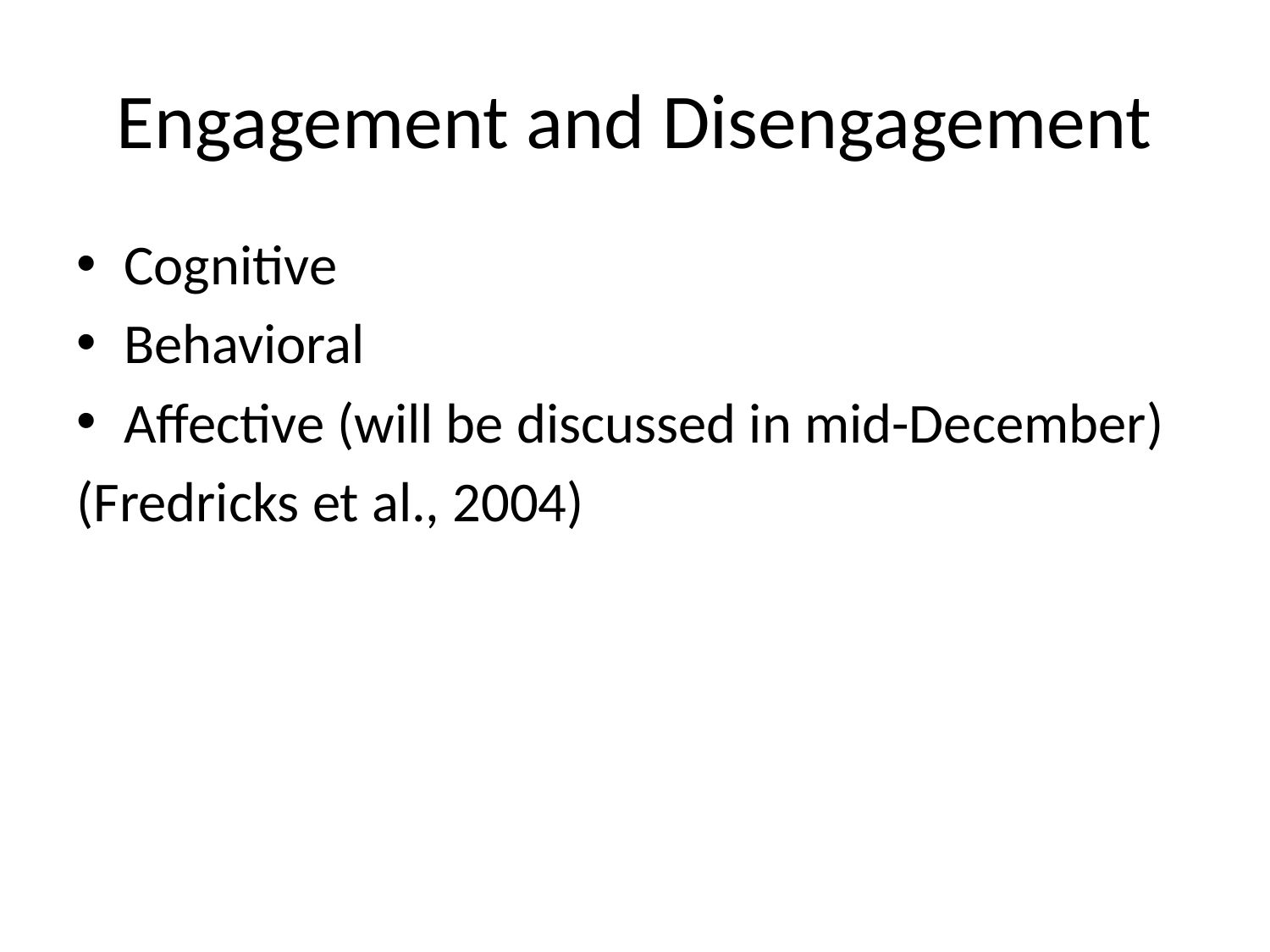

# Engagement and Disengagement
Cognitive
Behavioral
Affective (will be discussed in mid-December)
(Fredricks et al., 2004)